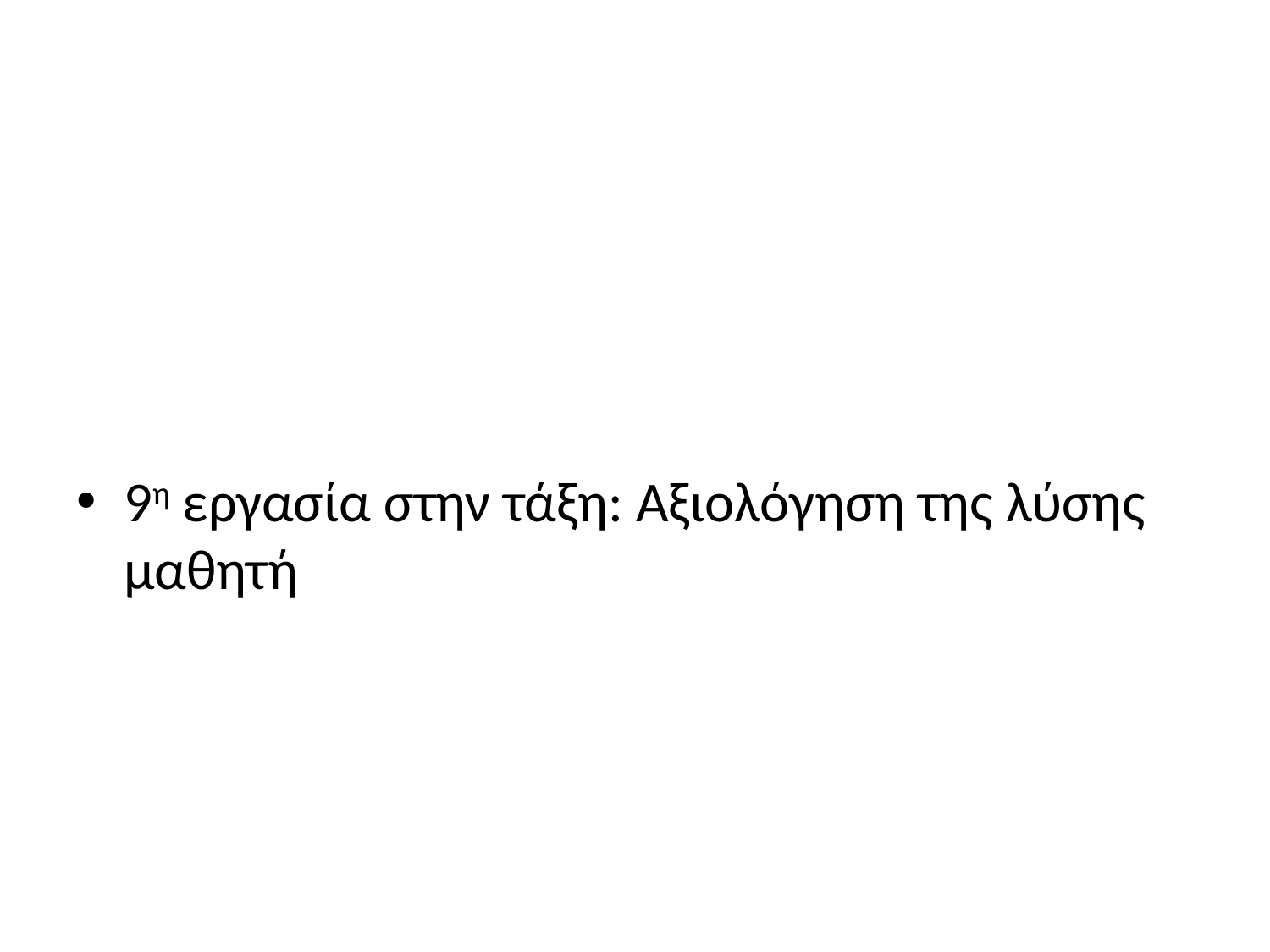

#

9η εργασία στην τάξη: Αξιολόγηση της λύσης μαθητή